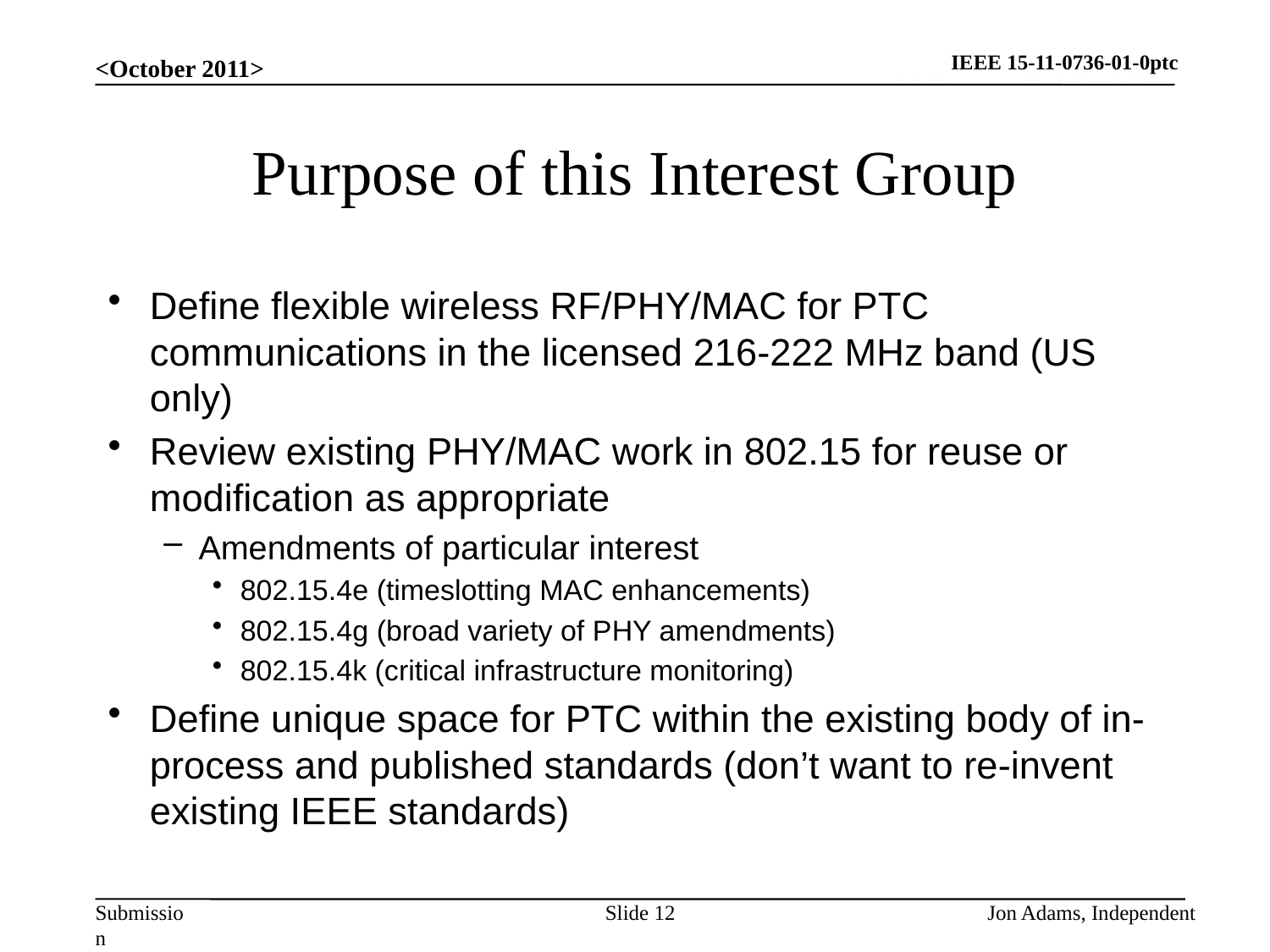

IEEE 15-11-0736-01-0ptc
<October 2011>
# Purpose of this Interest Group
Define flexible wireless RF/PHY/MAC for PTC communications in the licensed 216-222 MHz band (US only)
Review existing PHY/MAC work in 802.15 for reuse or modification as appropriate
Amendments of particular interest
802.15.4e (timeslotting MAC enhancements)
802.15.4g (broad variety of PHY amendments)
802.15.4k (critical infrastructure monitoring)
Define unique space for PTC within the existing body of in-process and published standards (don’t want to re-invent existing IEEE standards)
Slide 12
Jon Adams, Independent